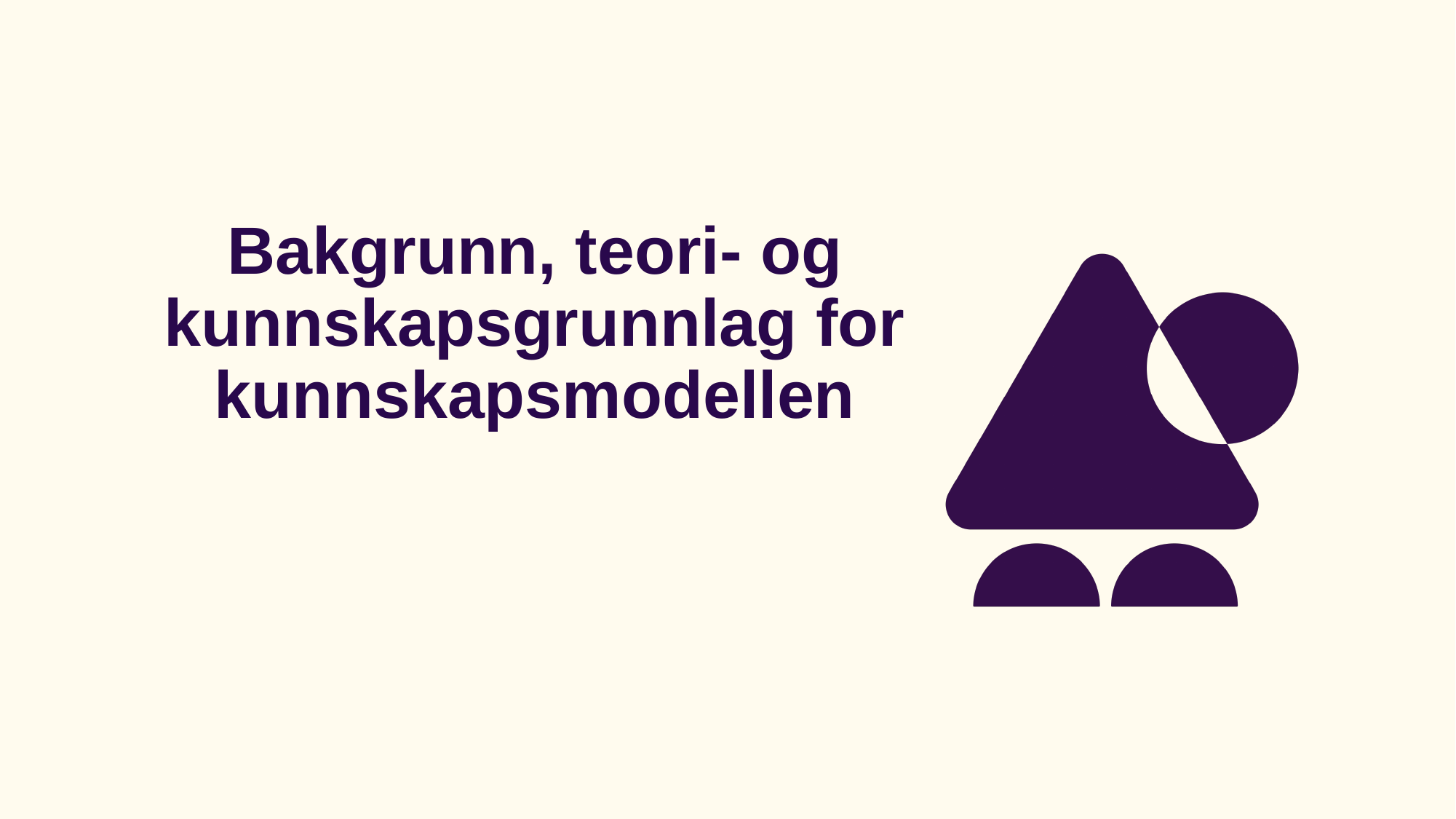

# Bakgrunn, teori- og kunnskapsgrunnlag for kunnskapsmodellen